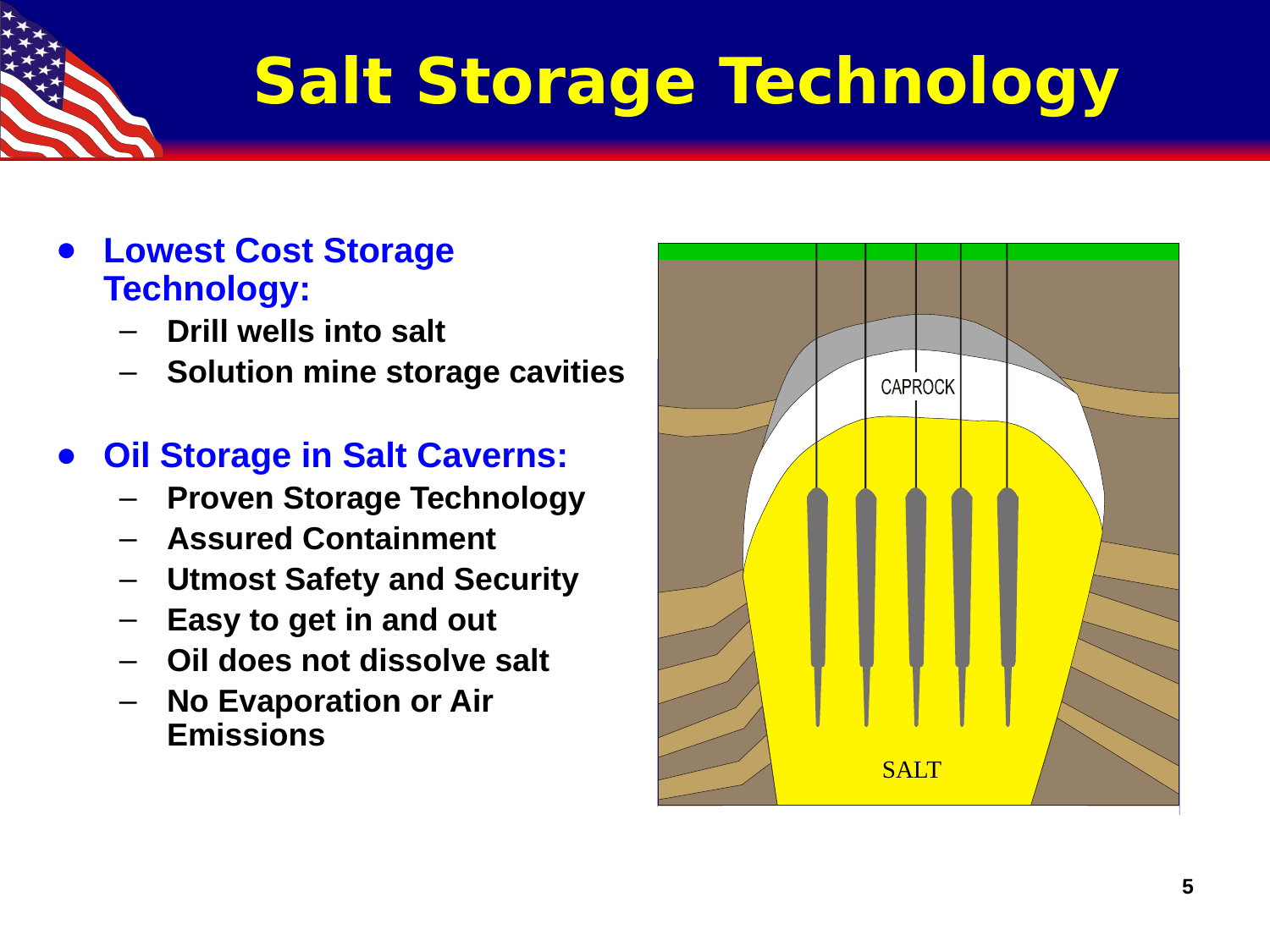

# Salt Storage Technology
Lowest Cost Storage Technology:
Drill wells into salt
Solution mine storage cavities

Oil Storage in Salt Caverns:
Proven Storage Technology
Assured Containment
Utmost Safety and Security
Easy to get in and out
Oil does not dissolve salt
No Evaporation or Air Emissions

SALT

5